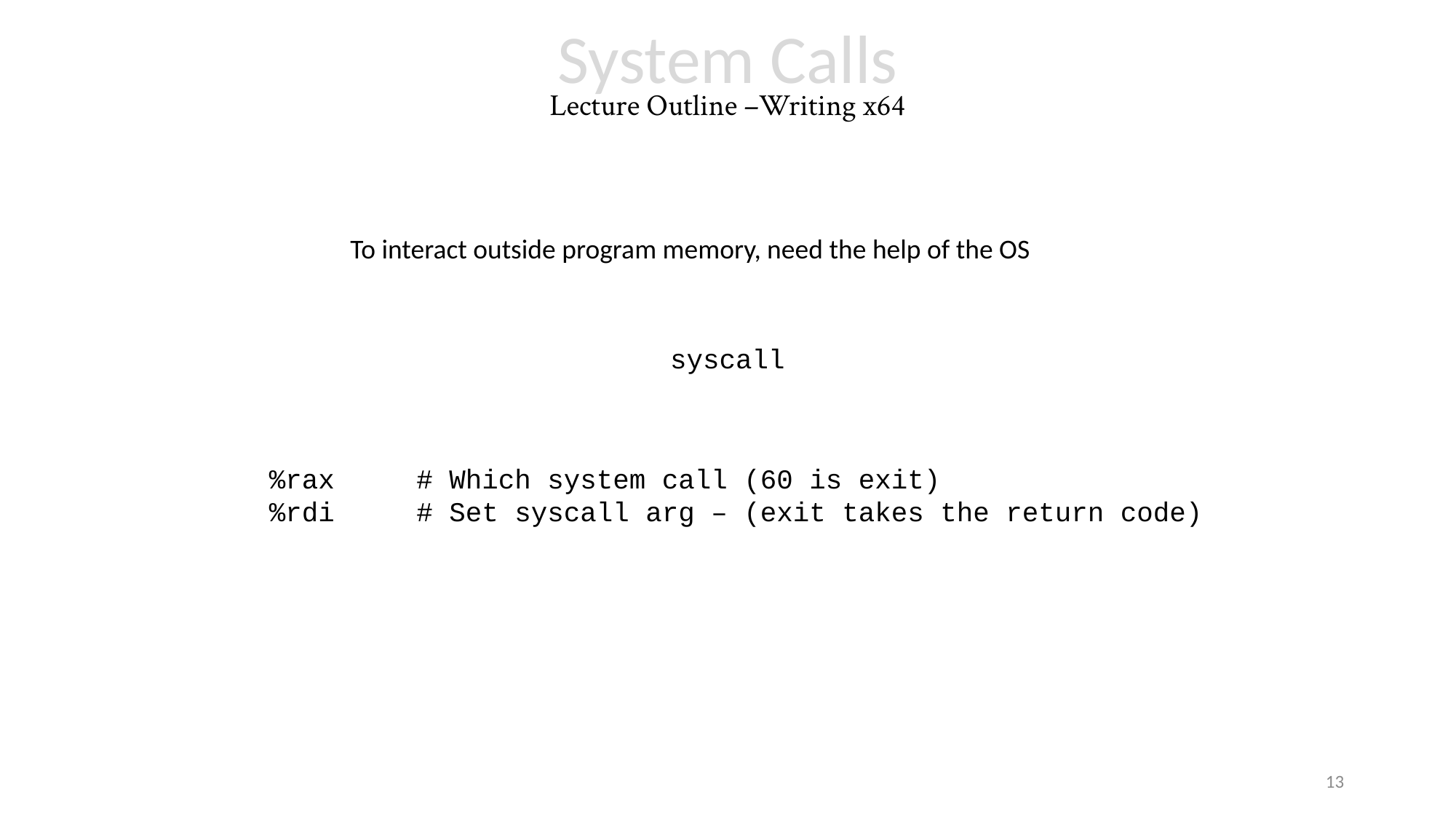

# System Calls Lecture Outline –Writing x64
To interact outside program memory, need the help of the OS
syscall
%rax     # Which system call (60 is exit)
%rdi     # Set syscall arg – (exit takes the return code)
13